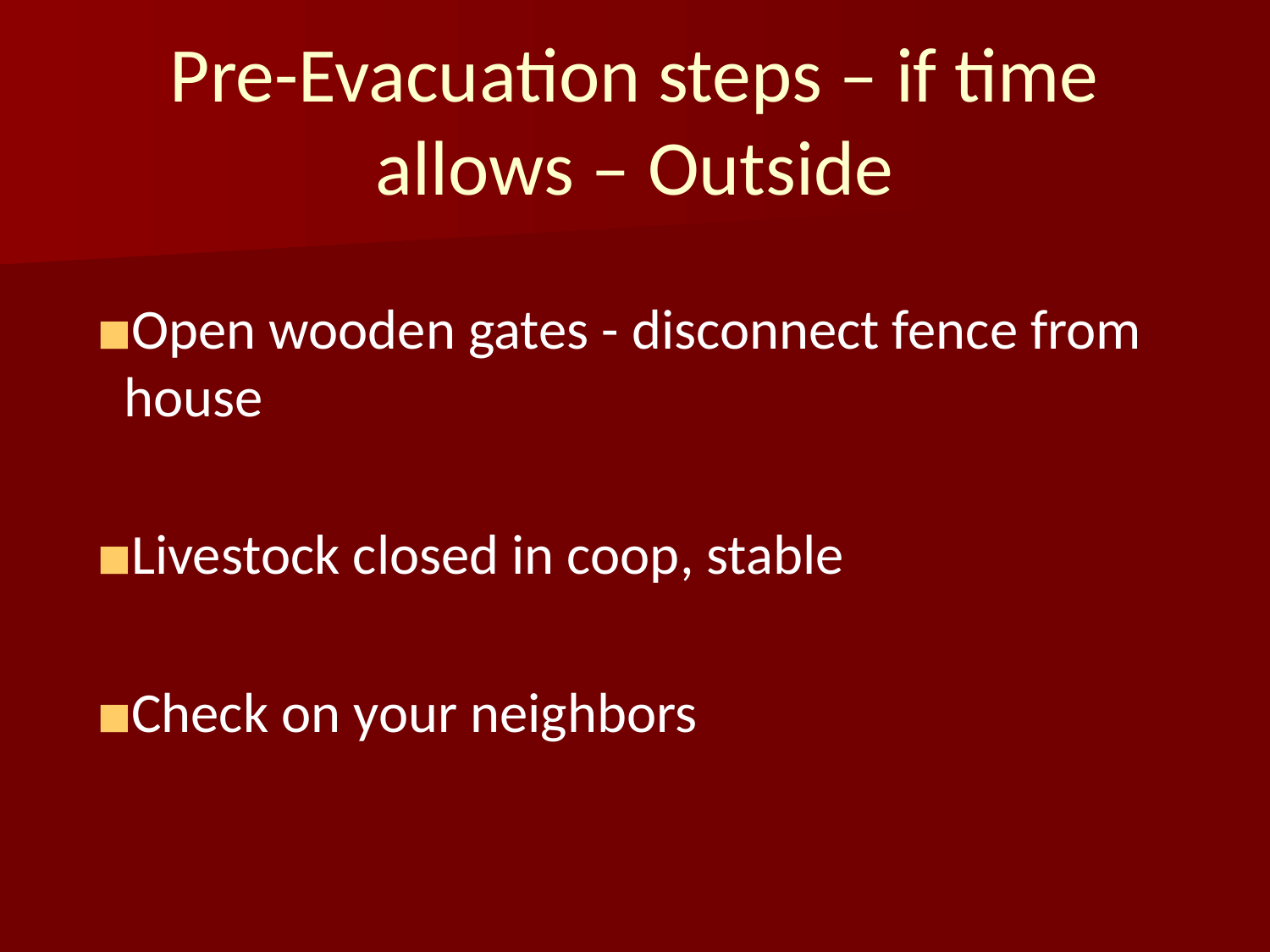

# Pre-Evacuation steps – if time allows – Outside
Open wooden gates - disconnect fence from house

Livestock closed in coop, stable

Check on your neighbors